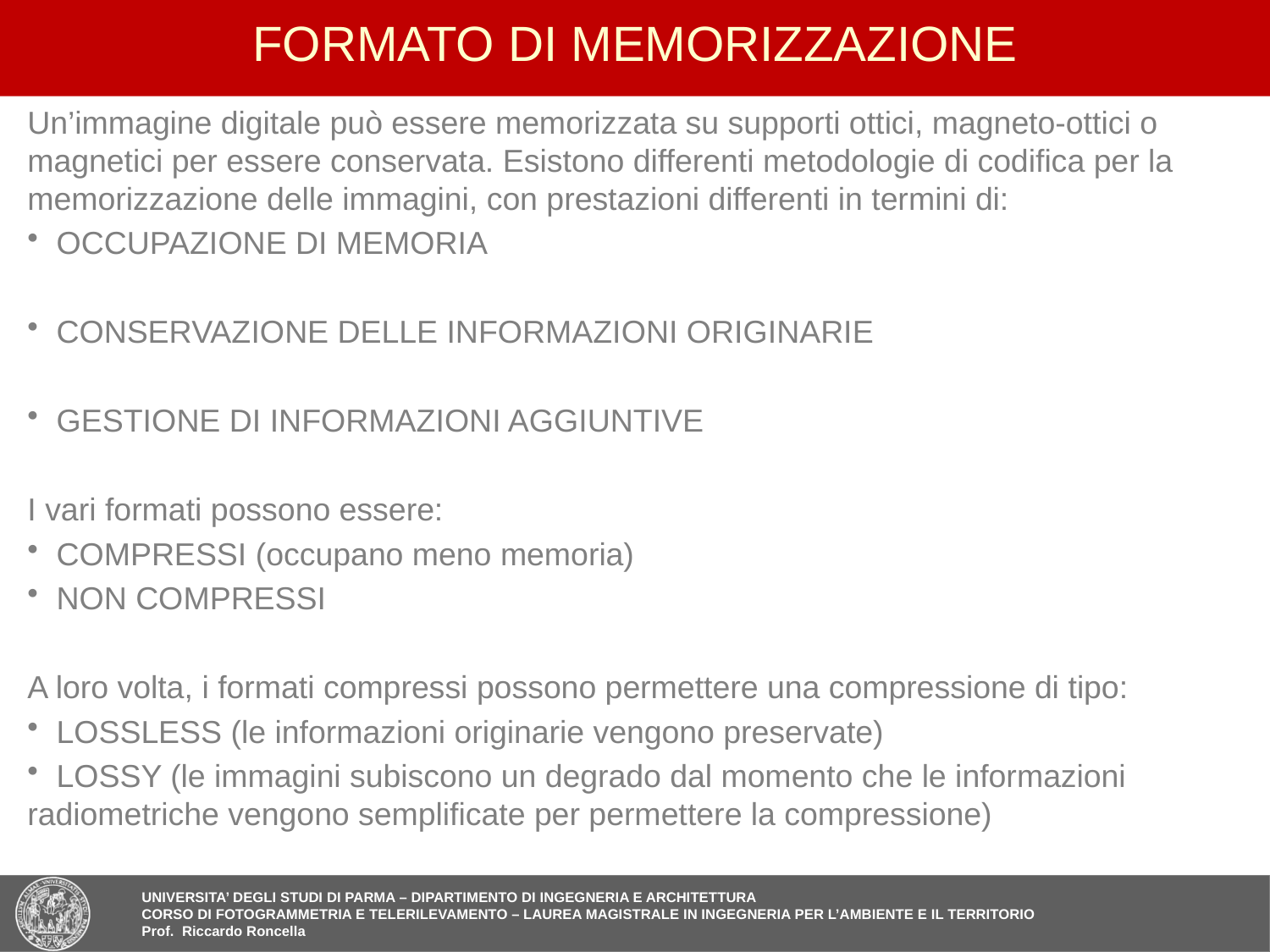

9
# FORMATO DI MEMORIZZAZIONE
Un’immagine digitale può essere memorizzata su supporti ottici, magneto-ottici o magnetici per essere conservata. Esistono differenti metodologie di codifica per la memorizzazione delle immagini, con prestazioni differenti in termini di:
  OCCUPAZIONE DI MEMORIA

  CONSERVAZIONE DELLE INFORMAZIONI ORIGINARIE

  GESTIONE DI INFORMAZIONI AGGIUNTIVE

I vari formati possono essere:
  COMPRESSI (occupano meno memoria)
  NON COMPRESSI

A loro volta, i formati compressi possono permettere una compressione di tipo:
  LOSSLESS (le informazioni originarie vengono preservate)
  LOSSY (le immagini subiscono un degrado dal momento che le informazioni radiometriche vengono semplificate per permettere la compressione)